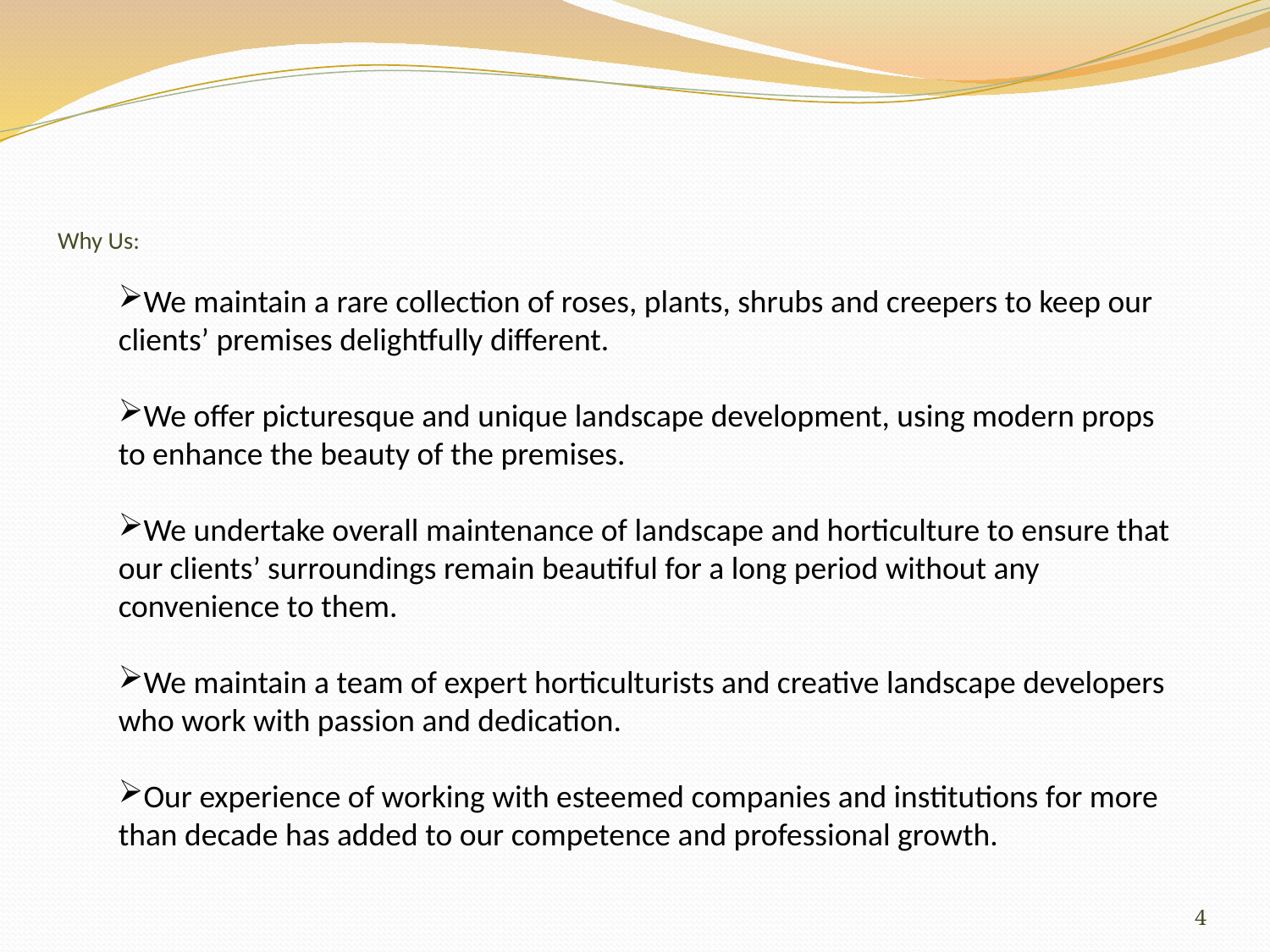

# Why Us:
We maintain a rare collection of roses, plants, shrubs and creepers to keep our clients’ premises delightfully different.

We offer picturesque and unique landscape development, using modern props to enhance the beauty of the premises.

We undertake overall maintenance of landscape and horticulture to ensure that our clients’ surroundings remain beautiful for a long period without any convenience to them.

We maintain a team of expert horticulturists and creative landscape developers who work with passion and dedication.

Our experience of working with esteemed companies and institutions for more than decade has added to our competence and professional growth.

4